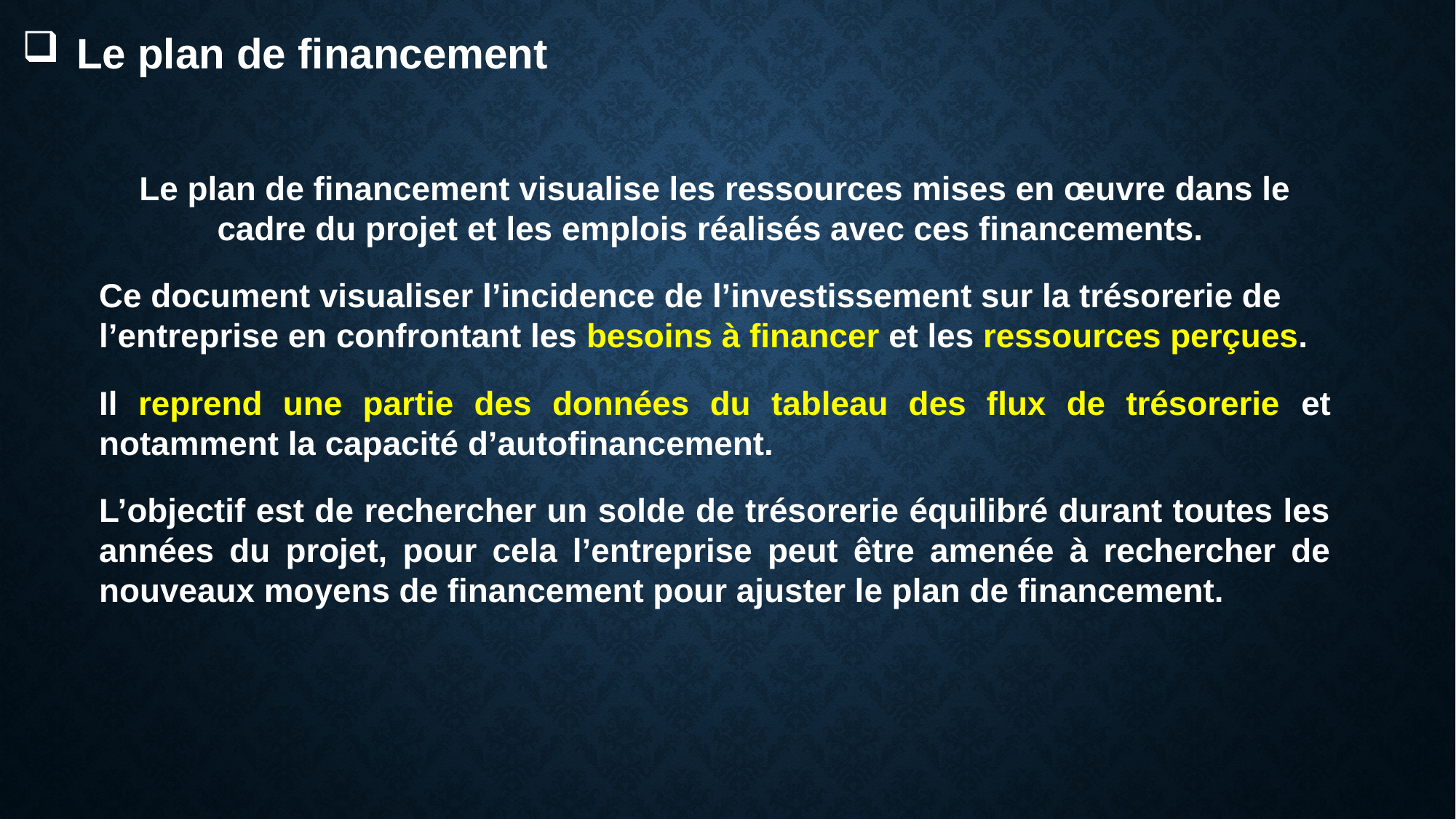

Le plan de financement
Le plan de financement visualise les ressources mises en œuvre dans le cadre du projet et les emplois réalisés avec ces financements.
Ce document visualiser l’incidence de l’investissement sur la trésorerie de l’entreprise en confrontant les besoins à financer et les ressources perçues.
Il reprend une partie des données du tableau des flux de trésorerie et notamment la capacité d’autofinancement.
L’objectif est de rechercher un solde de trésorerie équilibré durant toutes les années du projet, pour cela l’entreprise peut être amenée à rechercher de nouveaux moyens de financement pour ajuster le plan de financement.